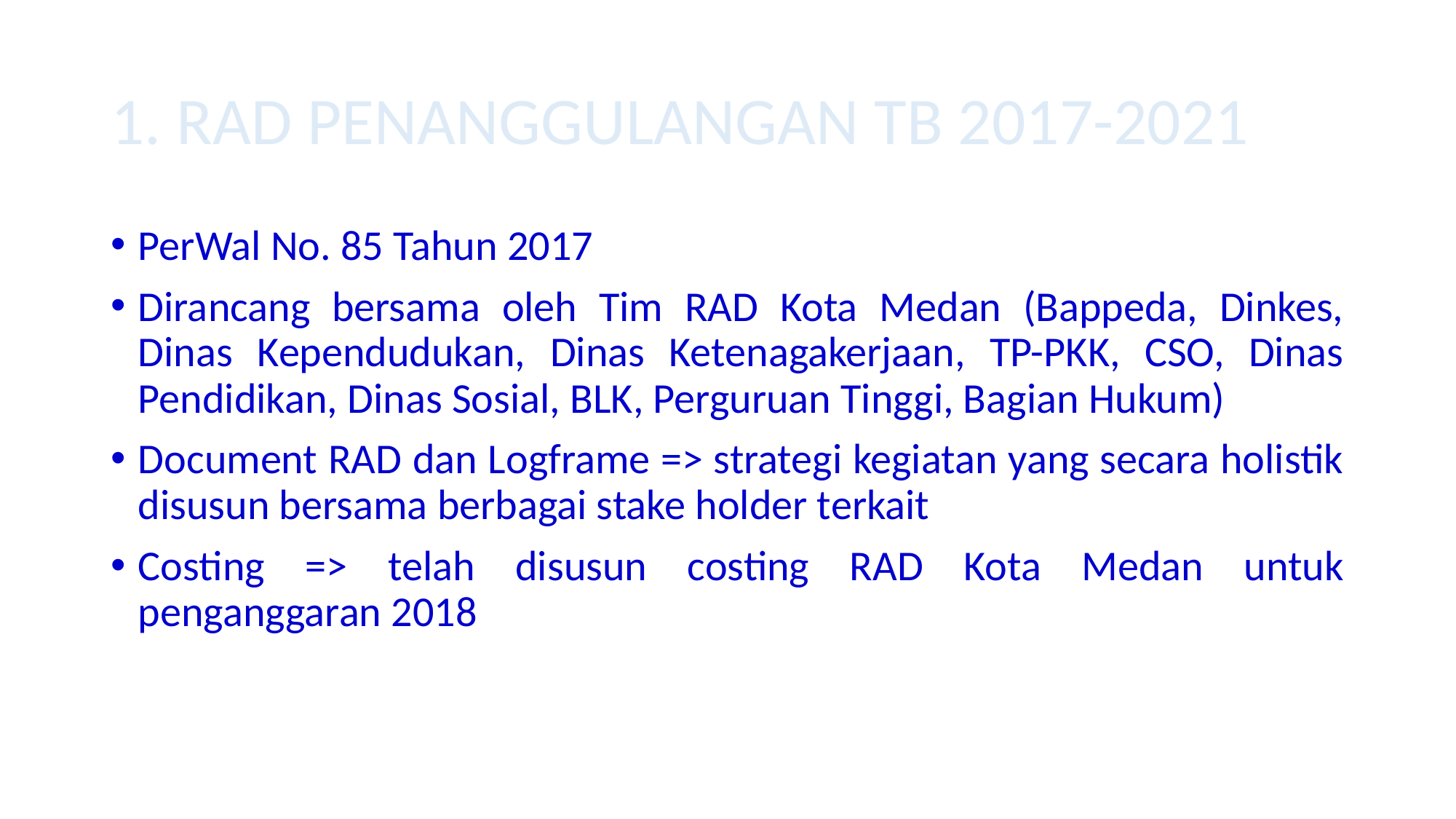

# 1. RAD PENANGGULANGAN TB 2017-2021
PerWal No. 85 Tahun 2017
Dirancang bersama oleh Tim RAD Kota Medan (Bappeda, Dinkes, Dinas Kependudukan, Dinas Ketenagakerjaan, TP-PKK, CSO, Dinas Pendidikan, Dinas Sosial, BLK, Perguruan Tinggi, Bagian Hukum)
Document RAD dan Logframe => strategi kegiatan yang secara holistik disusun bersama berbagai stake holder terkait
Costing => telah disusun costing RAD Kota Medan untuk penganggaran 2018